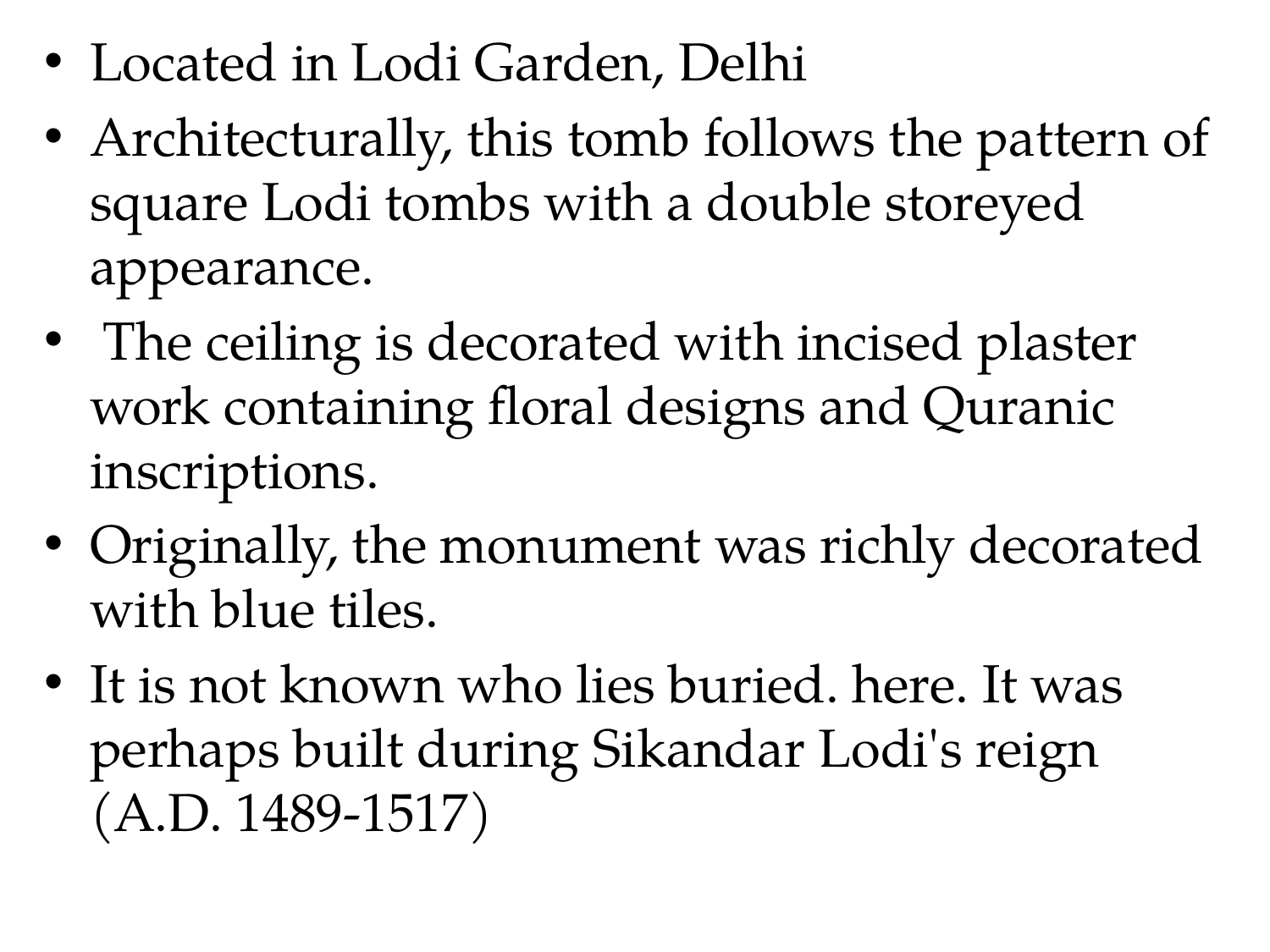

Located in Lodi Garden, Delhi
Architecturally, this tomb follows the pattern of square Lodi tombs with a double storeyed appearance.
 The ceiling is decorated with incised plaster work containing floral designs and Quranic inscriptions.
Originally, the monument was richly decorated with blue tiles.
It is not known who lies buried. here. It was perhaps built during Sikandar Lodi's reign (A.D. 1489-1517)